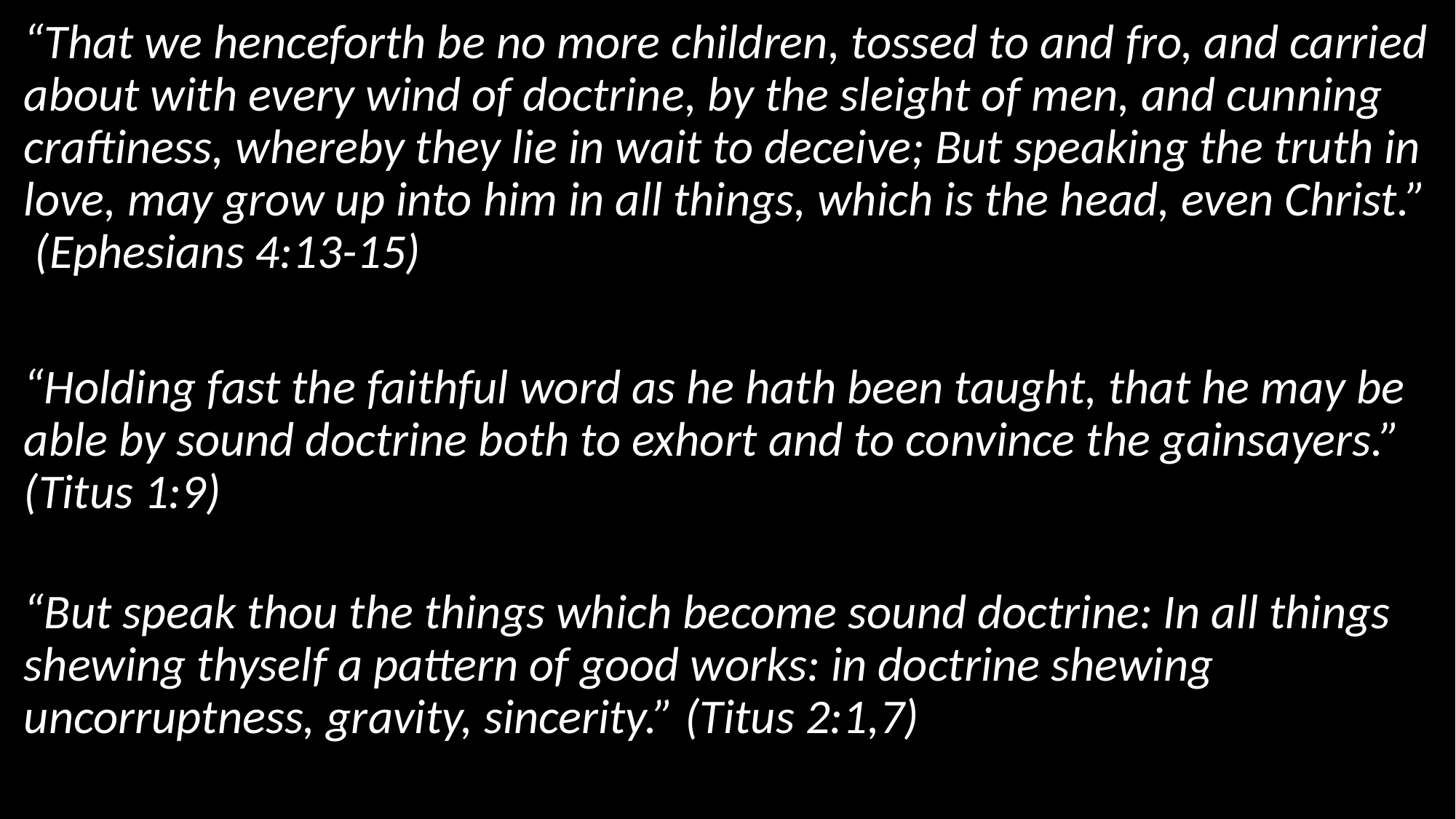

“That we henceforth be no more children, tossed to and fro, and carried about with every wind of doctrine, by the sleight of men, and cunning craftiness, whereby they lie in wait to deceive; But speaking the truth in love, may grow up into him in all things, which is the head, even Christ.”  (Ephesians 4:13-15)

“Holding fast the faithful word as he hath been taught, that he may be able by sound doctrine both to exhort and to convince the gainsayers.” (Titus 1:9)
“But speak thou the things which become sound doctrine: In all things shewing thyself a pattern of good works: in doctrine shewing uncorruptness, gravity, sincerity.” (Titus 2:1,7)